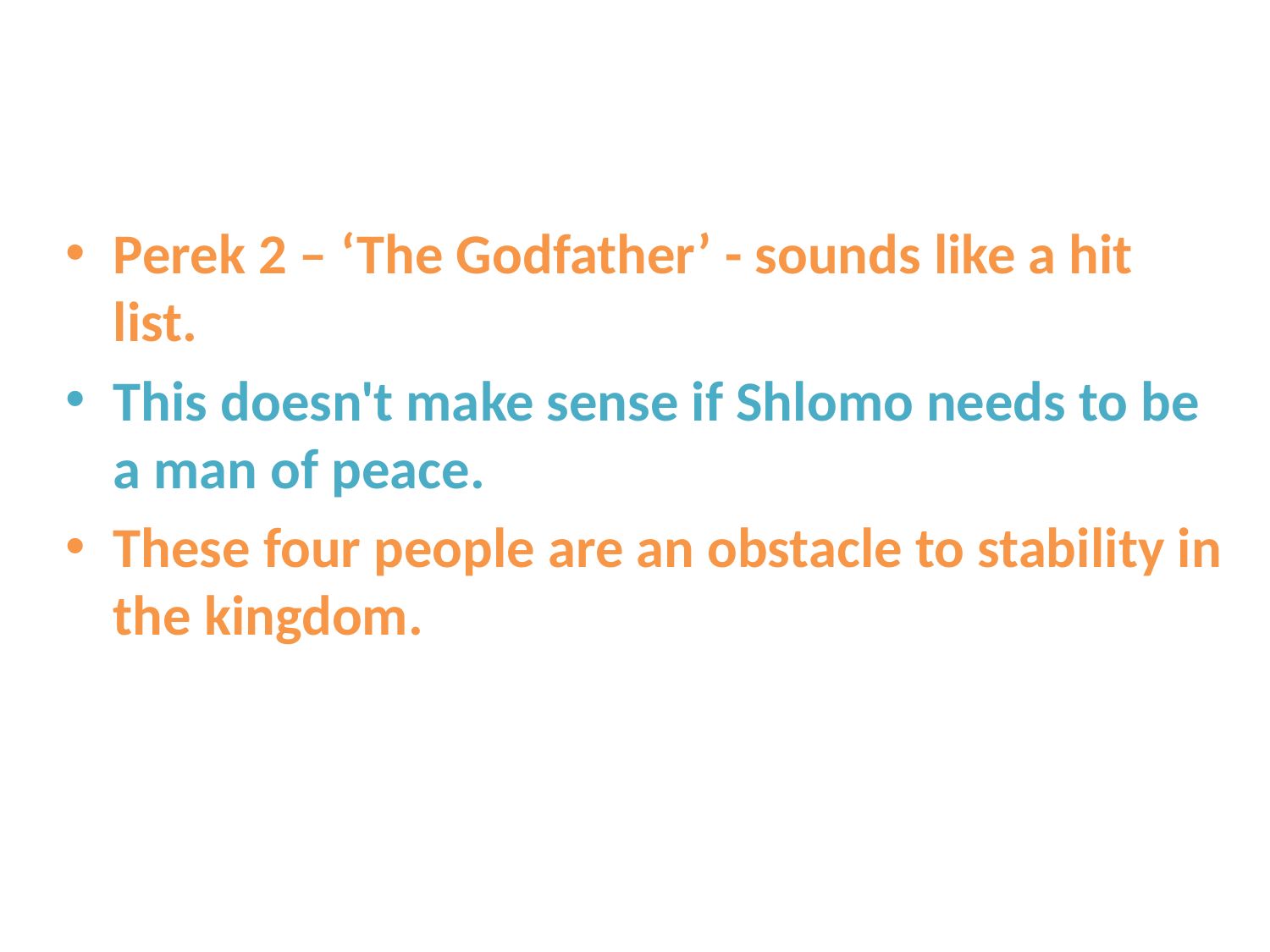

Perek 2 – ‘The Godfather’ - sounds like a hit list.
This doesn't make sense if Shlomo needs to be a man of peace.
These four people are an obstacle to stability in the kingdom.